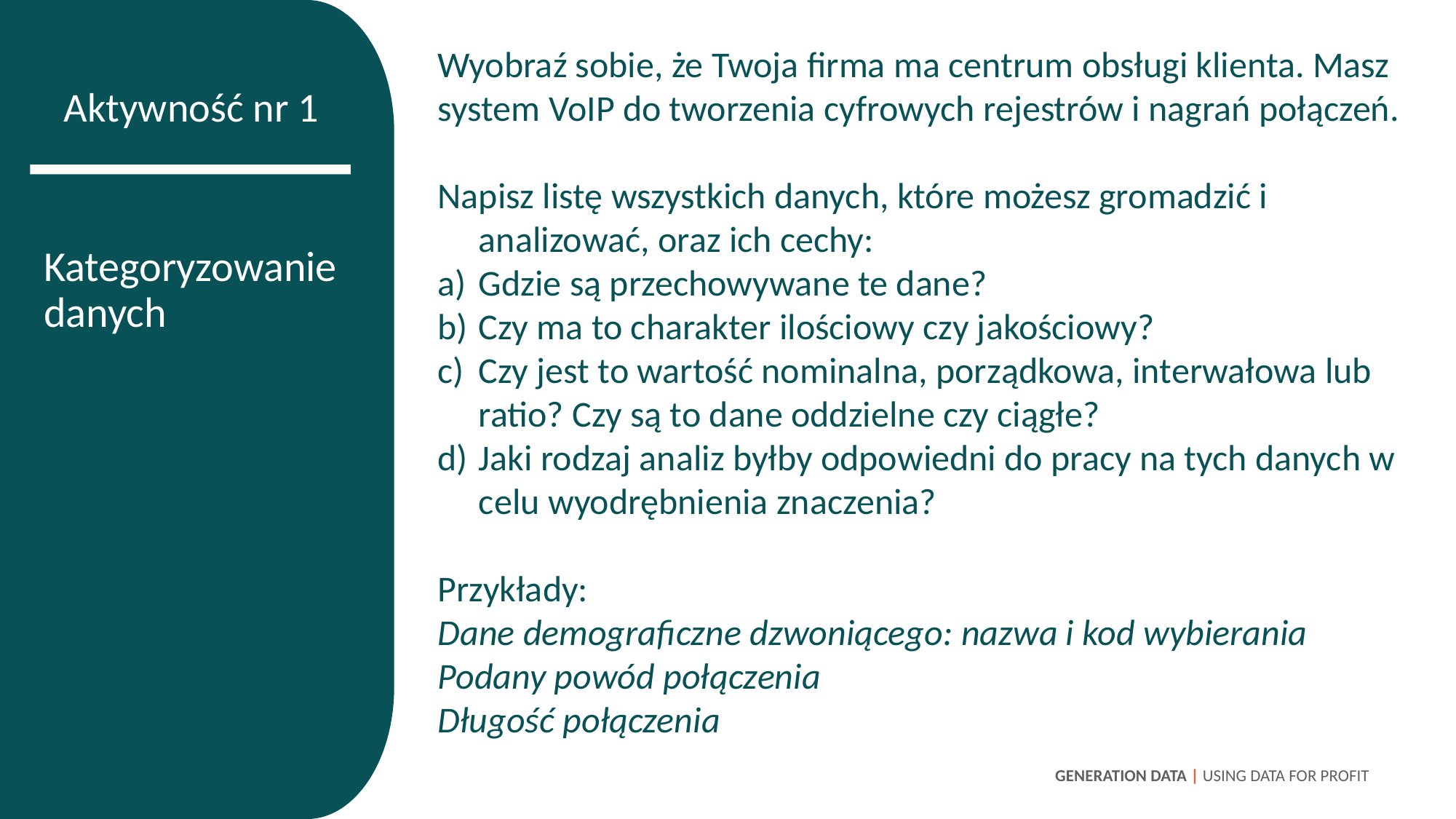

Wyobraź sobie, że Twoja firma ma centrum obsługi klienta. Masz system VoIP do tworzenia cyfrowych rejestrów i nagrań połączeń.
Napisz listę wszystkich danych, które możesz gromadzić i analizować, oraz ich cechy:
Gdzie są przechowywane te dane?
Czy ma to charakter ilościowy czy jakościowy?
Czy jest to wartość nominalna, porządkowa, interwałowa lub ratio? Czy są to dane oddzielne czy ciągłe?
Jaki rodzaj analiz byłby odpowiedni do pracy na tych danych w celu wyodrębnienia znaczenia?
Przykłady:
Dane demograficzne dzwoniącego: nazwa i kod wybierania
Podany powód połączenia
Długość połączenia
Aktywność nr 1

Kategoryzowanie danych
GENERATION DATA | USING DATA FOR PROFIT